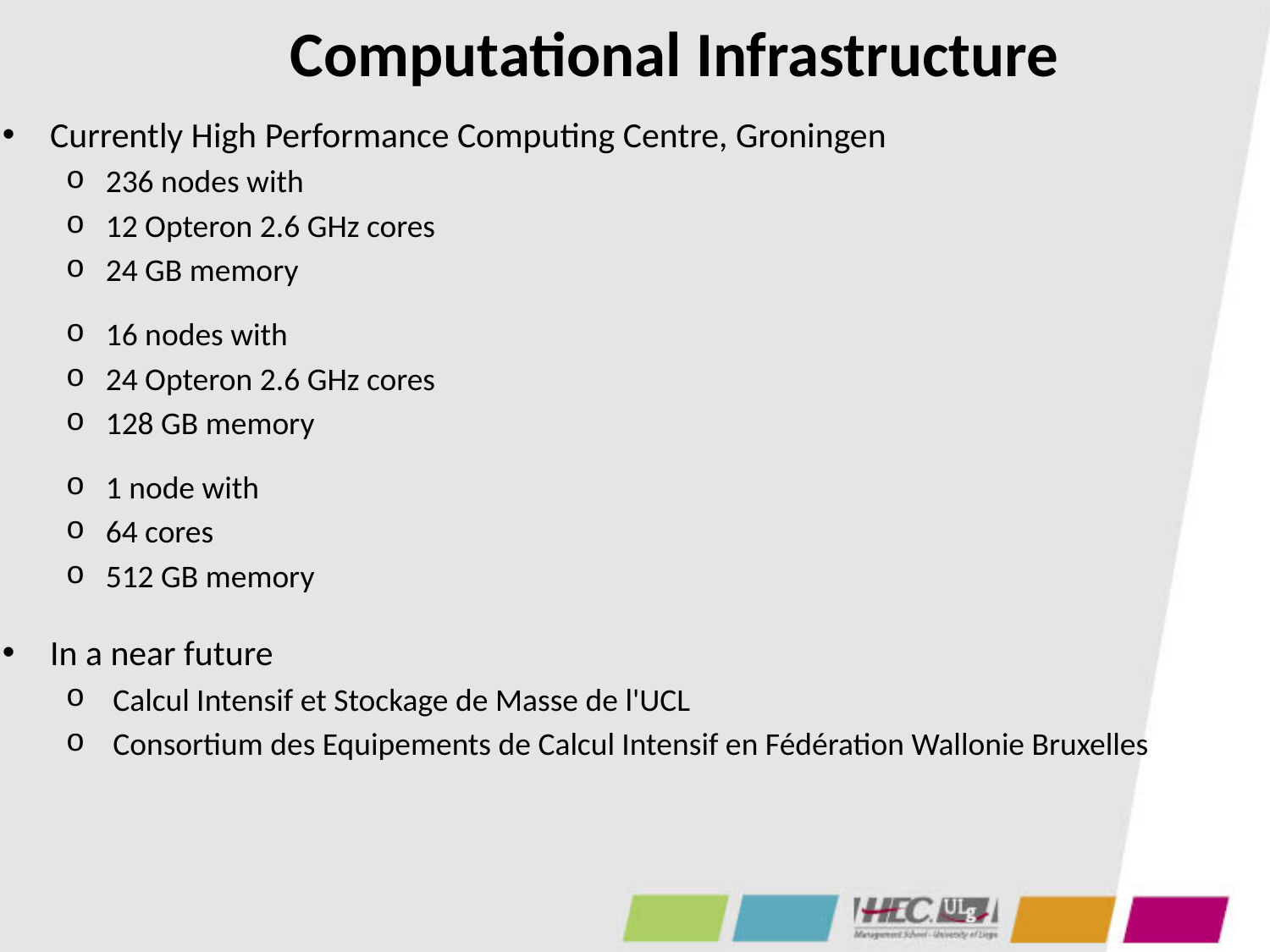

# Computational Infrastructure

Currently High Performance Computing Centre, Groningen
236 nodes with
12 Opteron 2.6 GHz cores
24 GB memory

16 nodes with
24 Opteron 2.6 GHz cores
128 GB memory

1 node with
64 cores
512 GB memory

In a near future
 Calcul Intensif et Stockage de Masse de l'UCL
 Consortium des Equipements de Calcul Intensif en Fédération Wallonie Bruxelles